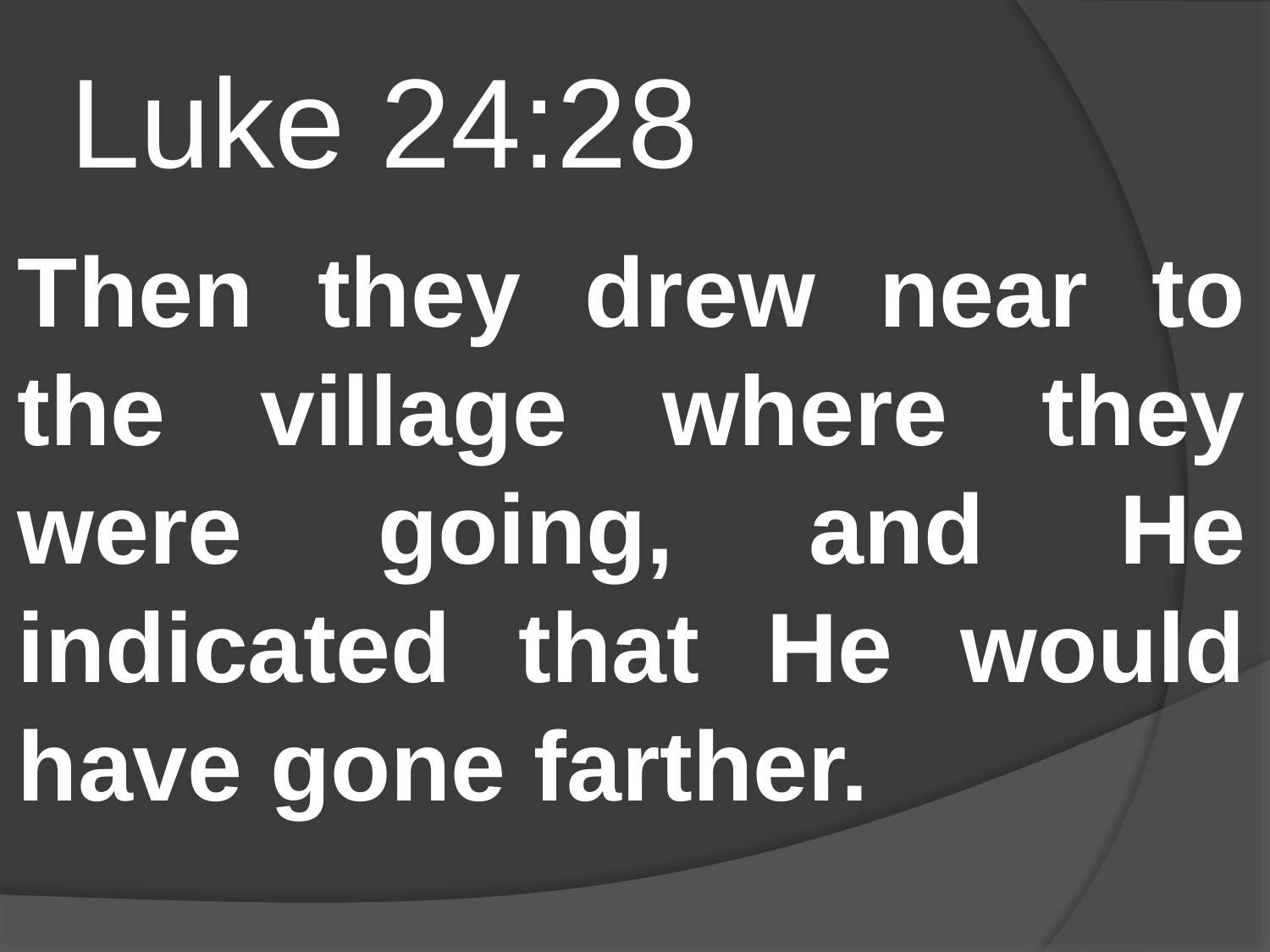

# Luke 24:28
Then they drew near to the village where they were going, and He indicated that He would have gone farther.